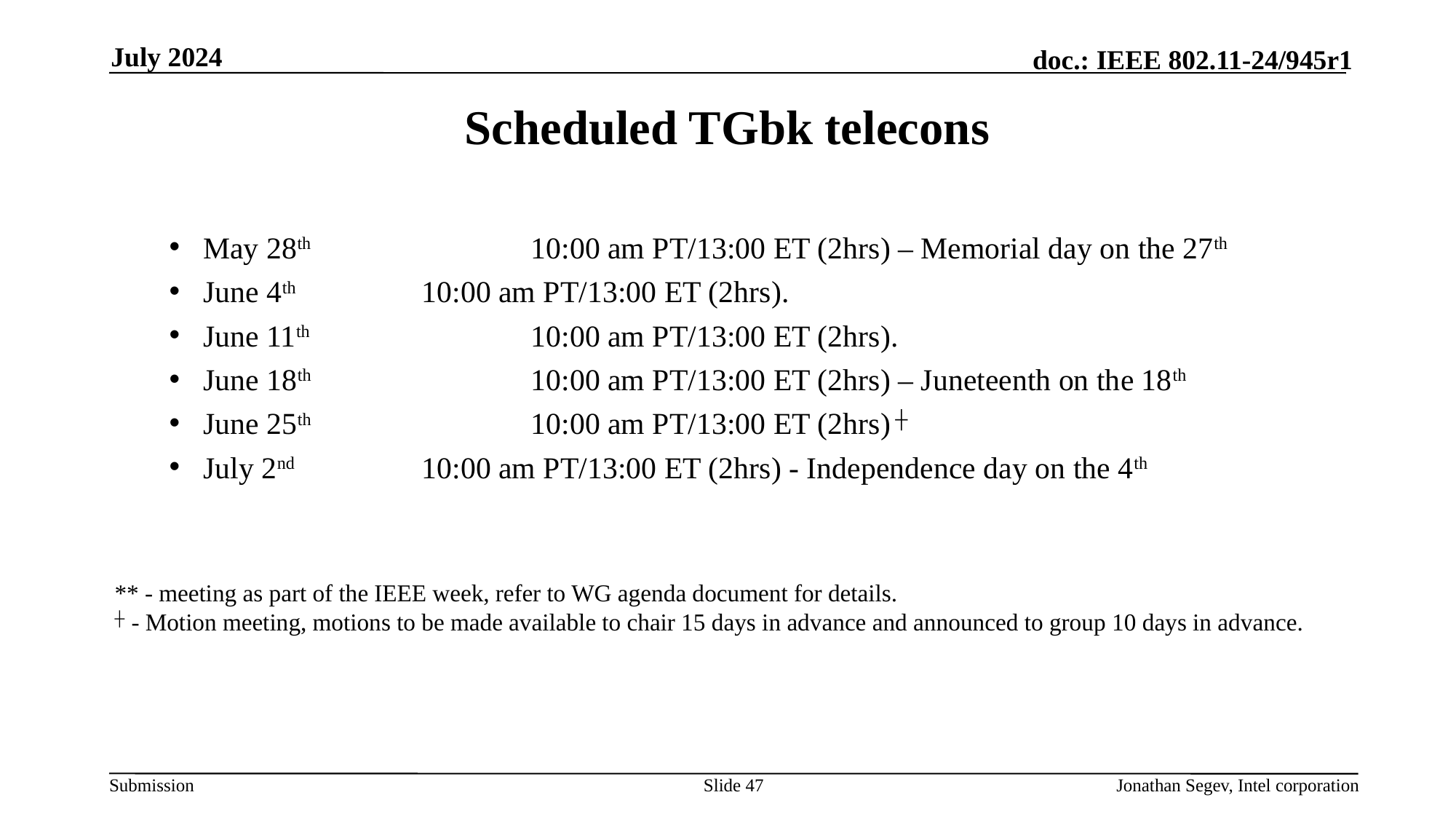

July 2024
# Scheduled TGbk telecons
May 28th 		10:00 am PT/13:00 ET (2hrs) – Memorial day on the 27th
June 4th 		10:00 am PT/13:00 ET (2hrs).
June 11th 		10:00 am PT/13:00 ET (2hrs).
June 18th 		10:00 am PT/13:00 ET (2hrs) – Juneteenth on the 18th
June 25th 		10:00 am PT/13:00 ET (2hrs) ┼
July 2nd		10:00 am PT/13:00 ET (2hrs) - Independence day on the 4th

** - meeting as part of the IEEE week, refer to WG agenda document for details.
┼  - Motion meeting, motions to be made available to chair 15 days in advance and announced to group 10 days in advance.
Slide 47
Jonathan Segev, Intel corporation